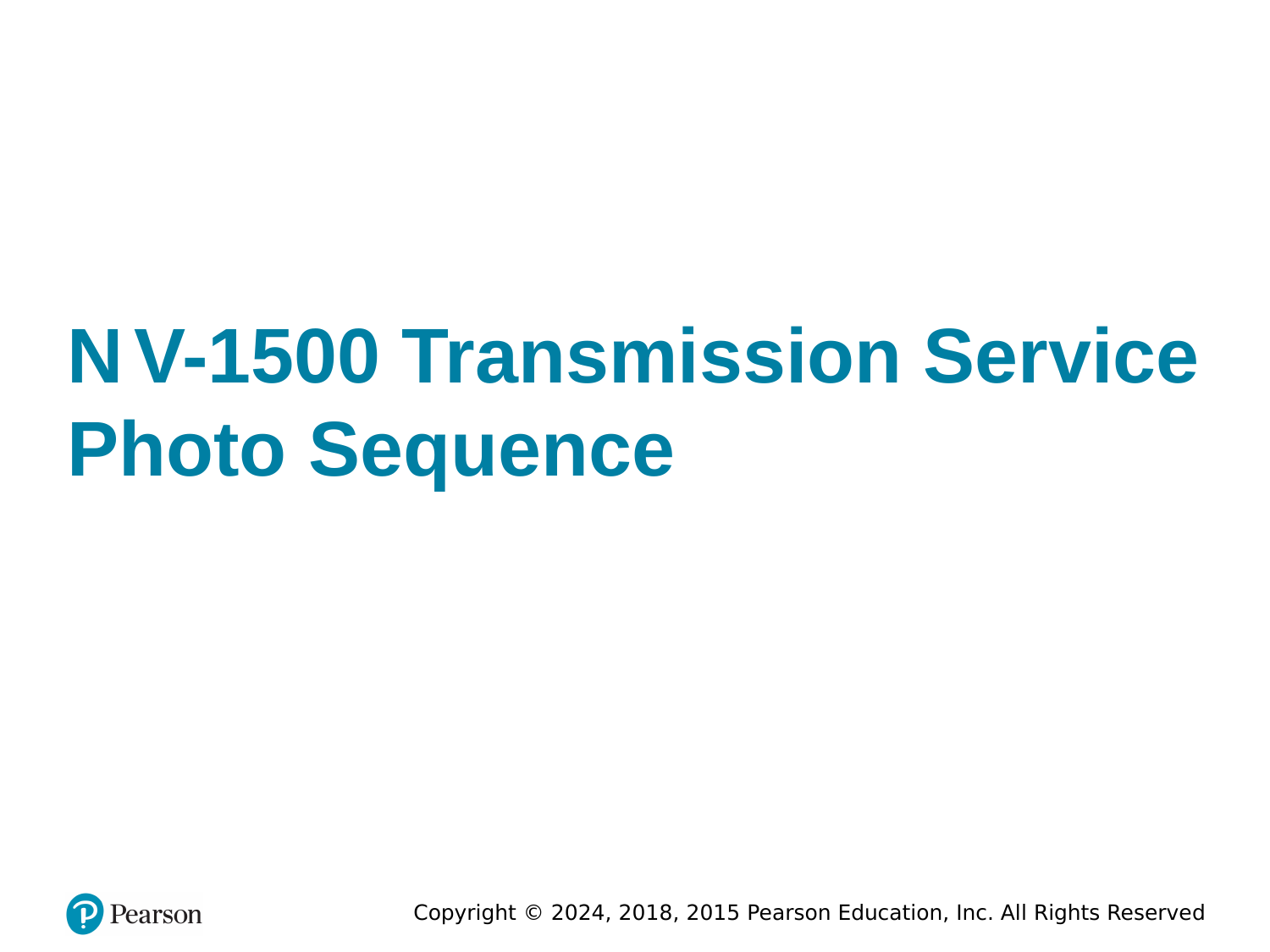

# N V-1500 Transmission Service Photo Sequence